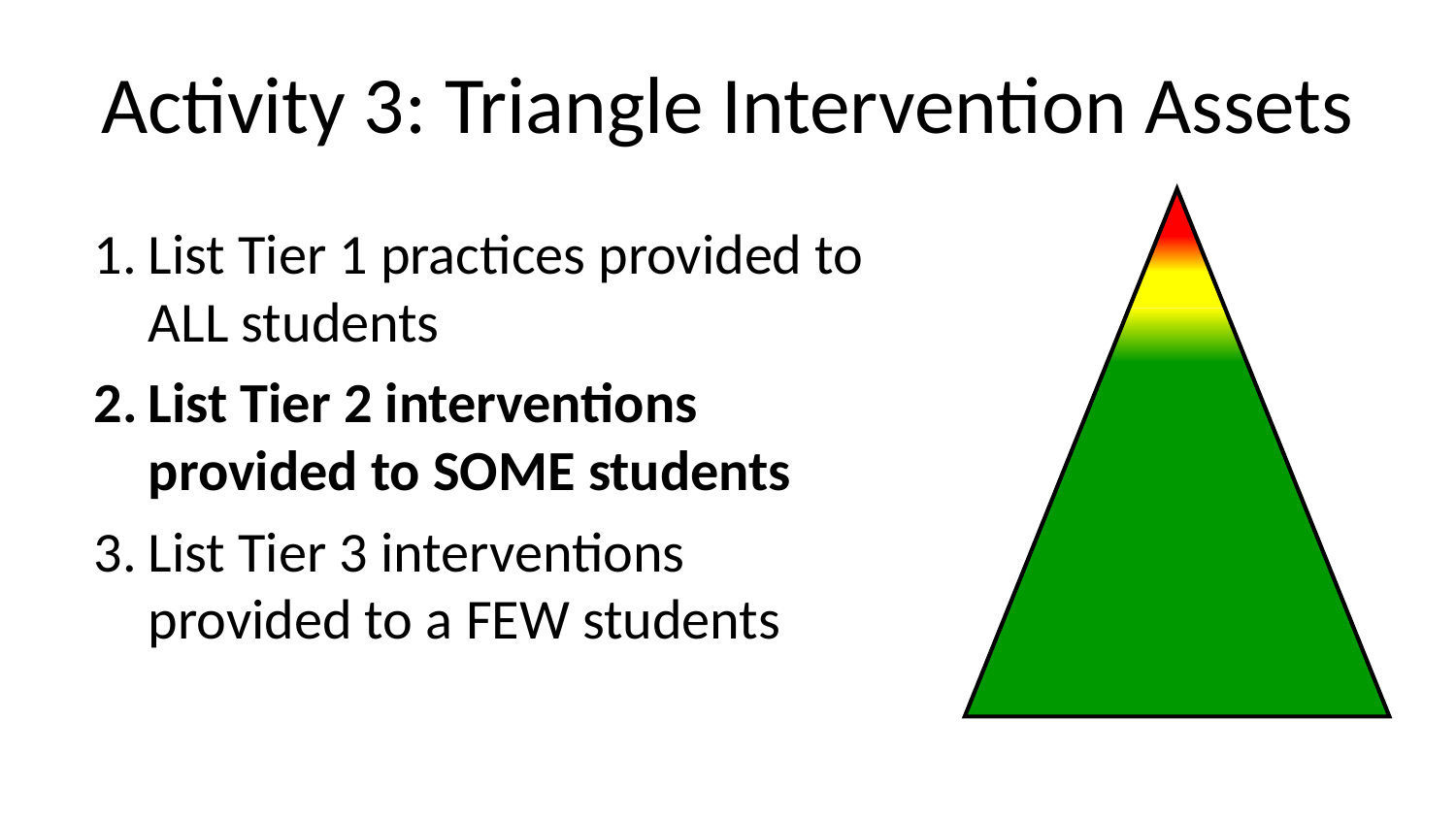

# Activity 3: Triangle Intervention Assets

List Tier 1 practices provided to ALL students
List Tier 2 interventions provided to SOME students
List Tier 3 interventions provided to a FEW students